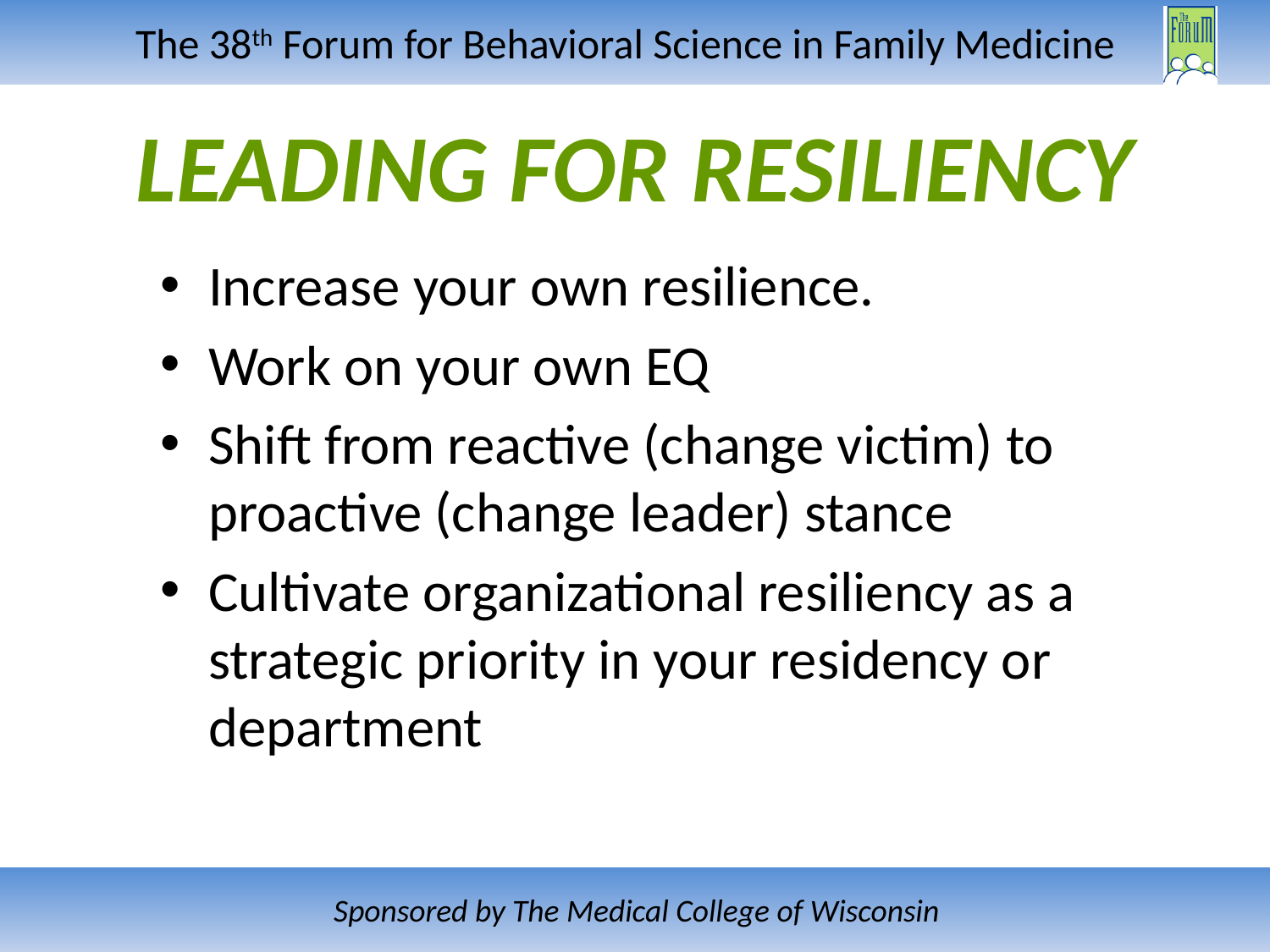

# LEADING FOR RESILIENCY
Increase your own resilience.
Work on your own EQ
Shift from reactive (change victim) to proactive (change leader) stance
Cultivate organizational resiliency as a strategic priority in your residency or department